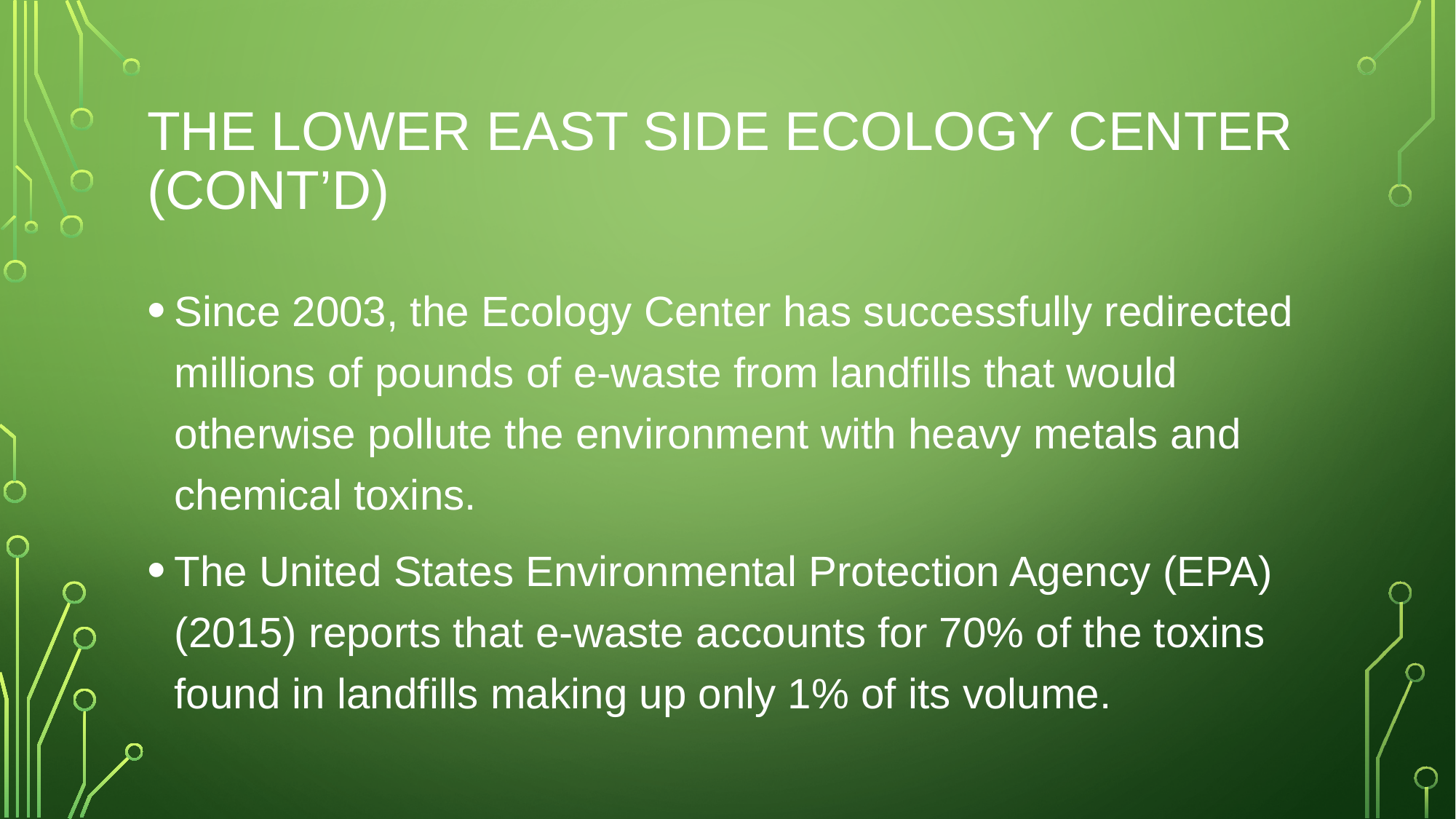

# The Lower East Side Ecology Center (cont’d)
Since 2003, the Ecology Center has successfully redirected millions of pounds of e-waste from landfills that would otherwise pollute the environment with heavy metals and chemical toxins.
The United States Environmental Protection Agency (EPA) (2015) reports that e-waste accounts for 70% of the toxins found in landfills making up only 1% of its volume.